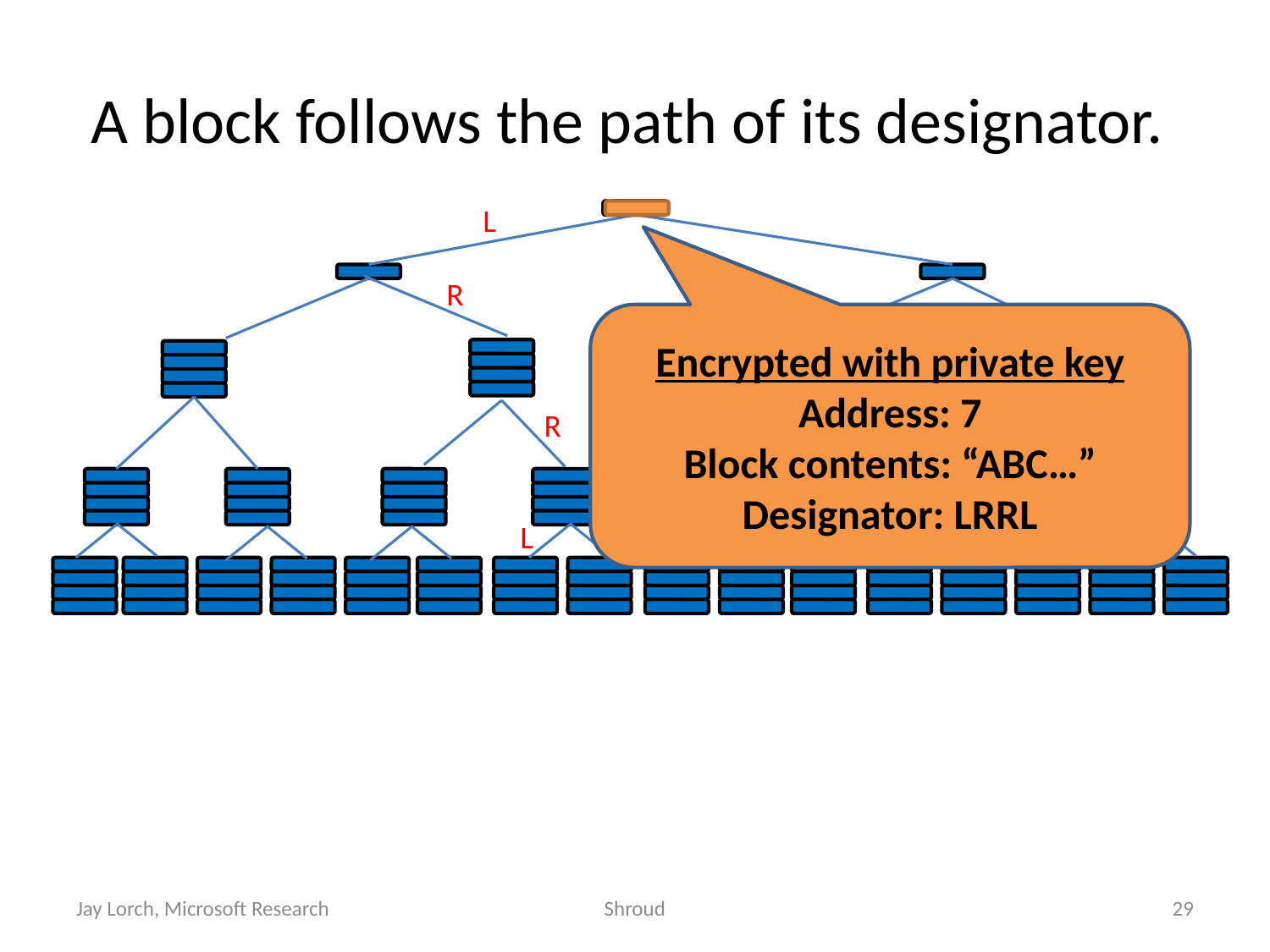

# A block follows the path of its designator.
L

R
Encrypted with private key
Address: 7
Block contents: “ABC…”
Designator: LRRL

R

L

Jay Lorch, Microsoft Research
Shroud
29